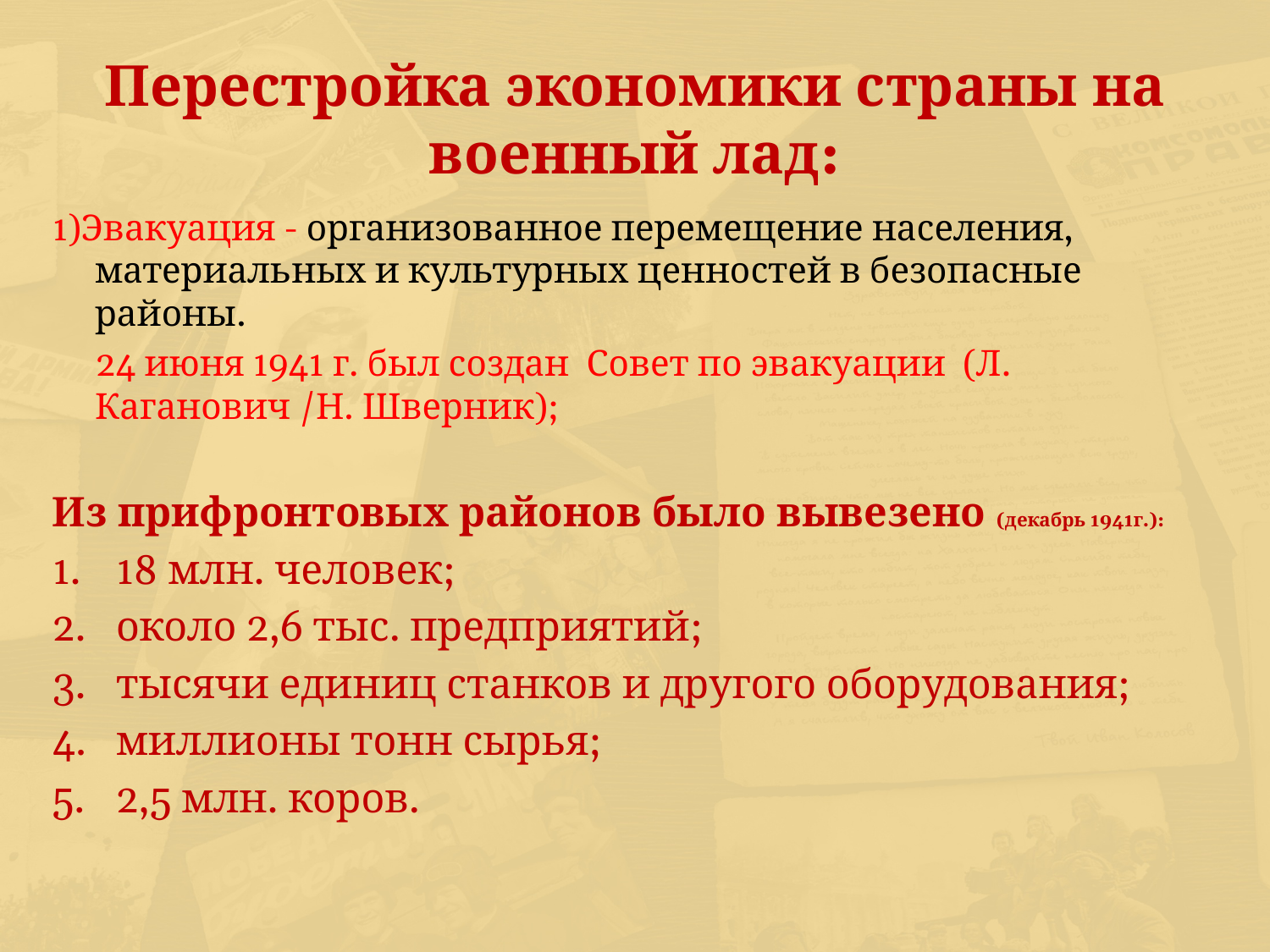

# Перестройка экономики страны на военный лад:
1)Эвакуация - организованное перемещение населения, материальных и культурных ценностей в безопасные районы.
     24 июня 1941 г. был создан  Совет по эвакуации  (Л. Каганович /Н. Шверник);

Из прифронтовых районов было вывезено (декабрь 1941г.):
18 млн. человек;
около 2,6 тыс. предприятий;
тысячи единиц станков и другого оборудования;
миллионы тонн сырья;
2,5 млн. коров.